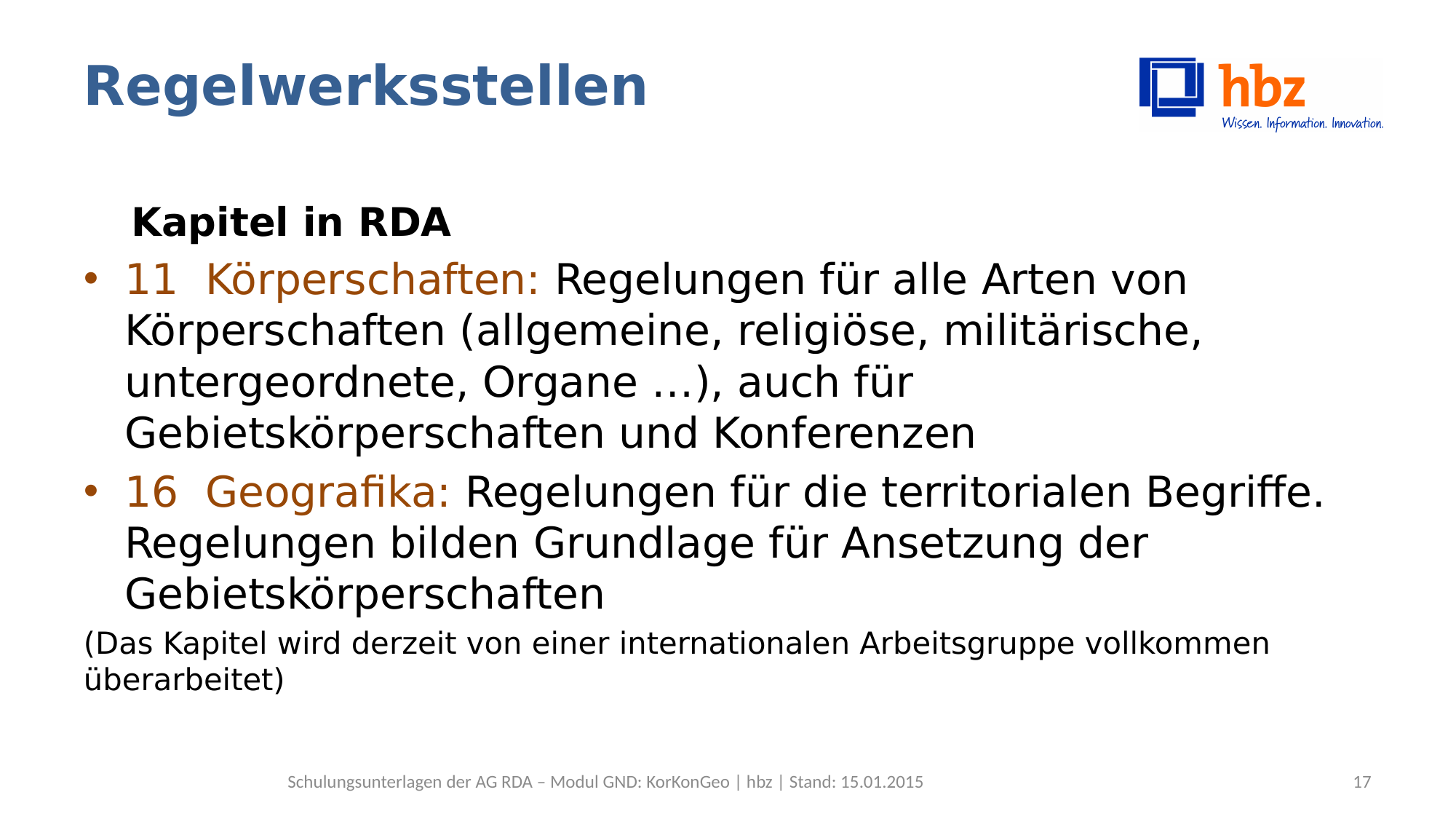

# Regelwerksstellen
Kapitel in RDA
11  Körperschaften: Regelungen für alle Arten von Körperschaften (allgemeine, religiöse, militärische, untergeordnete, Organe …), auch für Gebietskörperschaften und Konferenzen
16  Geografika: Regelungen für die territorialen Begriffe. Regelungen bilden Grundlage für Ansetzung der Gebietskörperschaften
(Das Kapitel wird derzeit von einer internationalen Arbeitsgruppe vollkommen überarbeitet)

Schulungsunterlagen der AG RDA – Modul GND: KorKonGeo | hbz | Stand: 15.01.2015
17